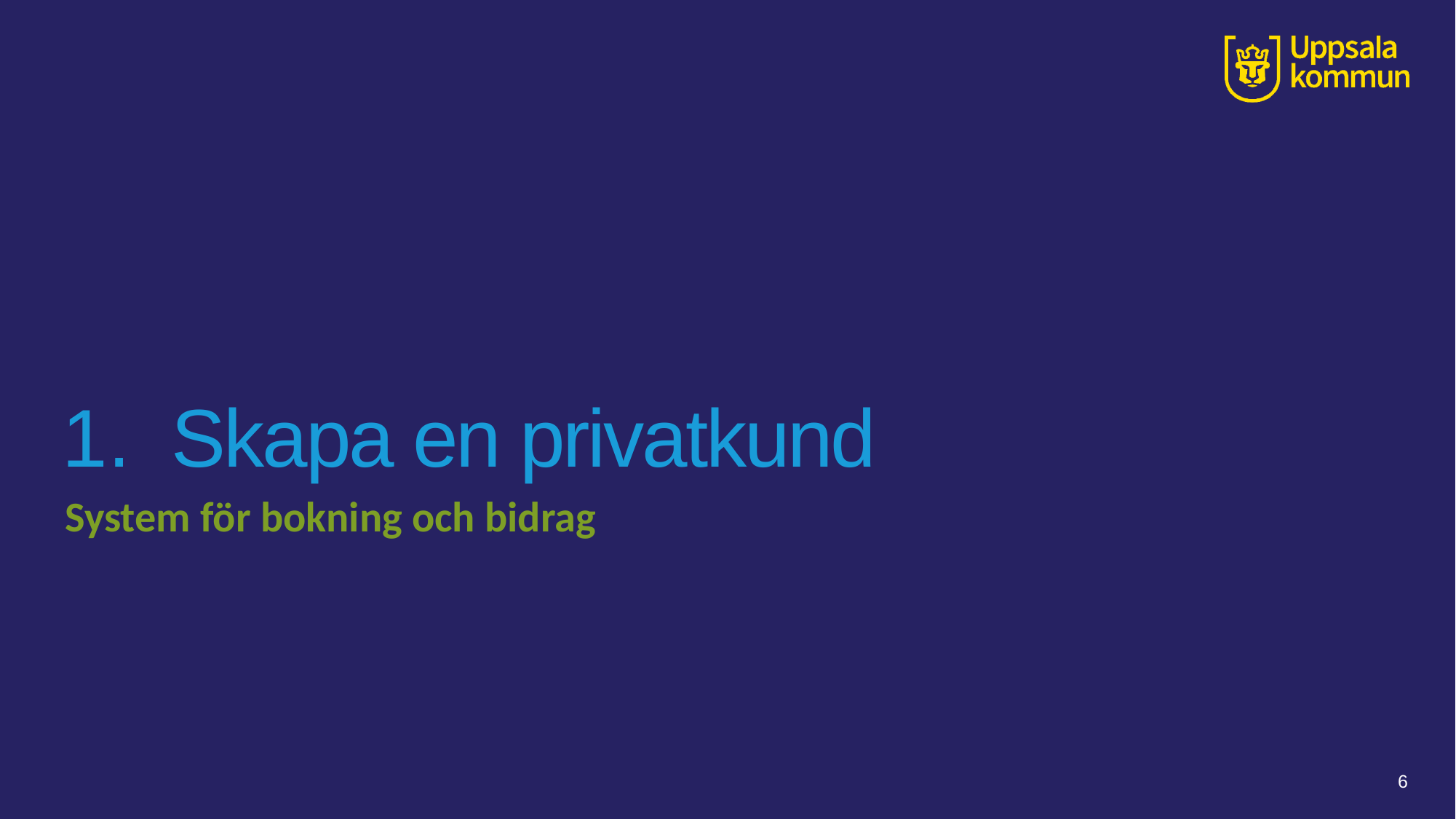

# Skapa en privatkund
System för bokning och bidrag
6